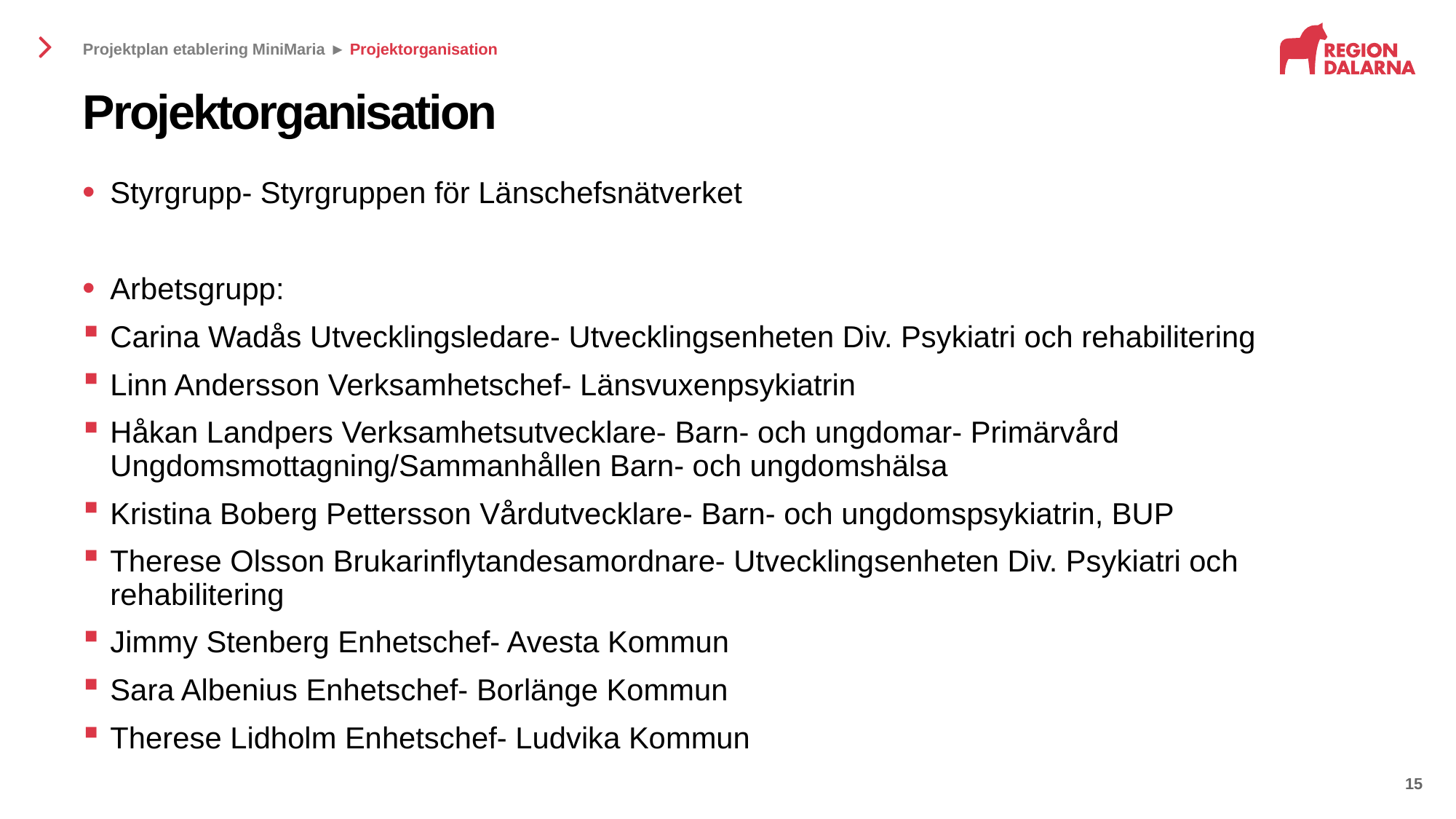

Projektplan etablering MiniMaria ► Projektorganisation
# Projektorganisation
Styrgrupp- Styrgruppen för Länschefsnätverket

Arbetsgrupp:
Carina Wadås Utvecklingsledare- Utvecklingsenheten Div. Psykiatri och rehabilitering
Linn Andersson Verksamhetschef- Länsvuxenpsykiatrin
Håkan Landpers Verksamhetsutvecklare- Barn- och ungdomar- Primärvård Ungdomsmottagning/Sammanhållen Barn- och ungdomshälsa
Kristina Boberg Pettersson Vårdutvecklare- Barn- och ungdomspsykiatrin, BUP
Therese Olsson Brukarinflytandesamordnare- Utvecklingsenheten Div. Psykiatri och rehabilitering
Jimmy Stenberg Enhetschef- Avesta Kommun
Sara Albenius Enhetschef- Borlänge Kommun
Therese Lidholm Enhetschef- Ludvika Kommun